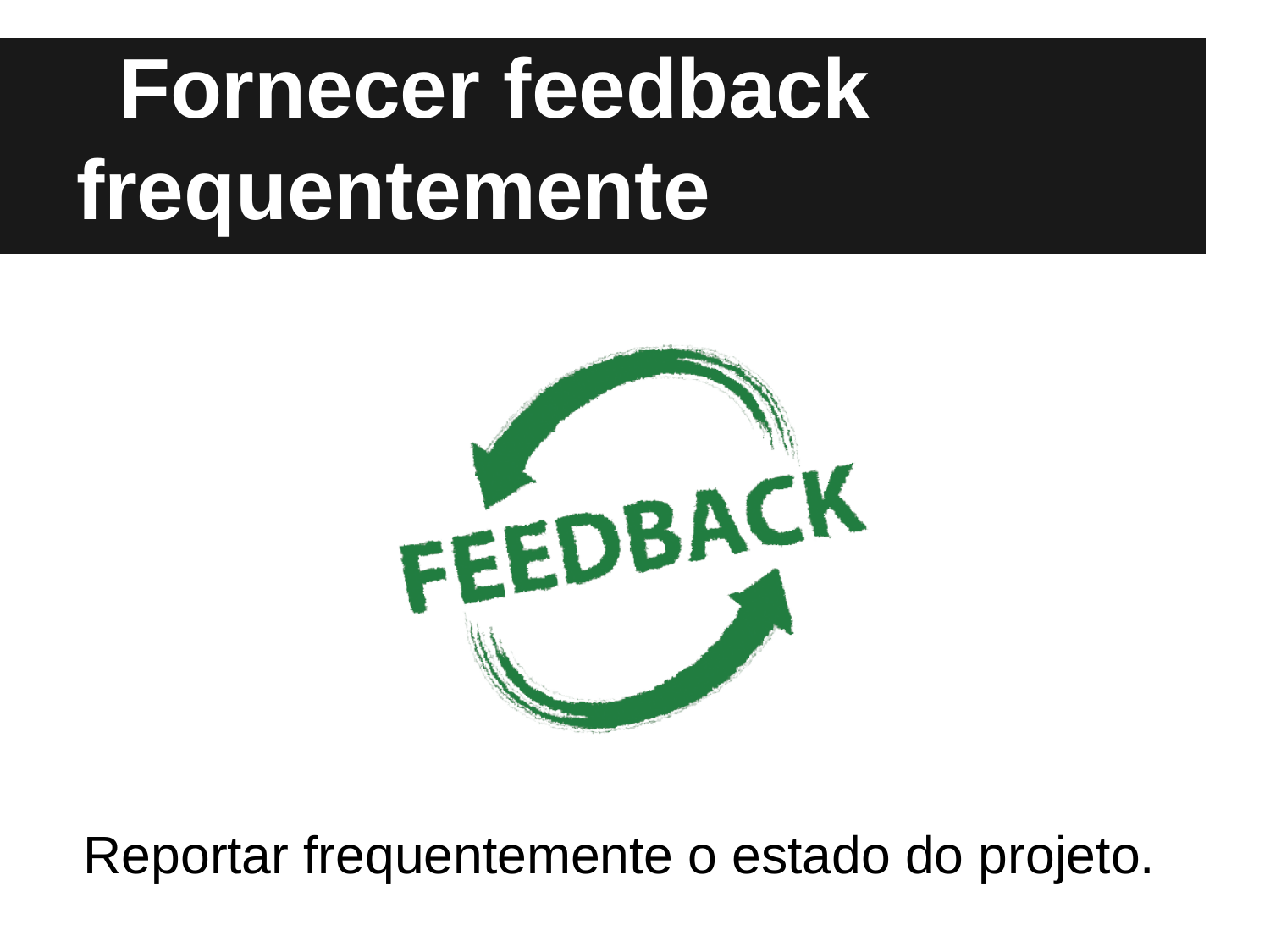

# Fornecer feedback frequentemente

Reportar frequentemente o estado do projeto.